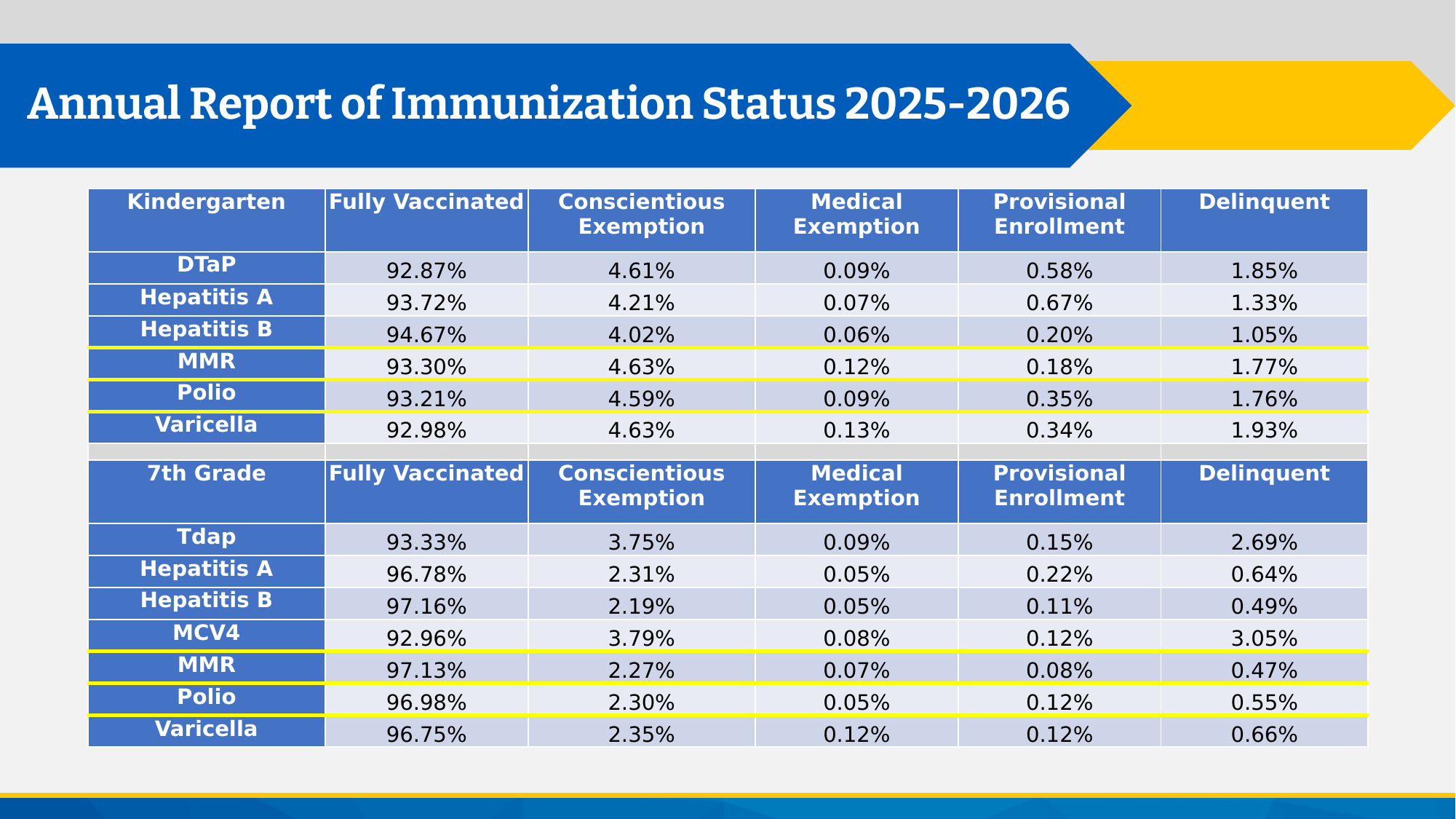

# Annual Report of Immunization Status 2025-2026
| Kindergarten | Fully Vaccinated | Conscientious Exemption | Medical Exemption | Provisional Enrollment | Delinquent |
| --- | --- | --- | --- | --- | --- |
| DTaP | 92.87% | 4.61% | 0.09% | 0.58% | 1.85% |
| Hepatitis A | 93.72% | 4.21% | 0.07% | 0.67% | 1.33% |
| Hepatitis B | 94.67% | 4.02% | 0.06% | 0.20% | 1.05% |
| MMR | 93.30% | 4.63% | 0.12% | 0.18% | 1.77% |
| Polio | 93.21% | 4.59% | 0.09% | 0.35% | 1.76% |
| Varicella | 92.98% | 4.63% | 0.13% | 0.34% | 1.93% |
|  |  |  |  |  |  |
| 7th Grade | Fully Vaccinated | Conscientious Exemption | Medical Exemption | Provisional Enrollment | Delinquent |
| Tdap | 93.33% | 3.75% | 0.09% | 0.15% | 2.69% |
| Hepatitis A | 96.78% | 2.31% | 0.05% | 0.22% | 0.64% |
| Hepatitis B | 97.16% | 2.19% | 0.05% | 0.11% | 0.49% |
| MCV4 | 92.96% | 3.79% | 0.08% | 0.12% | 3.05% |
| MMR | 97.13% | 2.27% | 0.07% | 0.08% | 0.47% |
| Polio | 96.98% | 2.30% | 0.05% | 0.12% | 0.55% |
| Varicella | 96.75% | 2.35% | 0.12% | 0.12% | 0.66% |